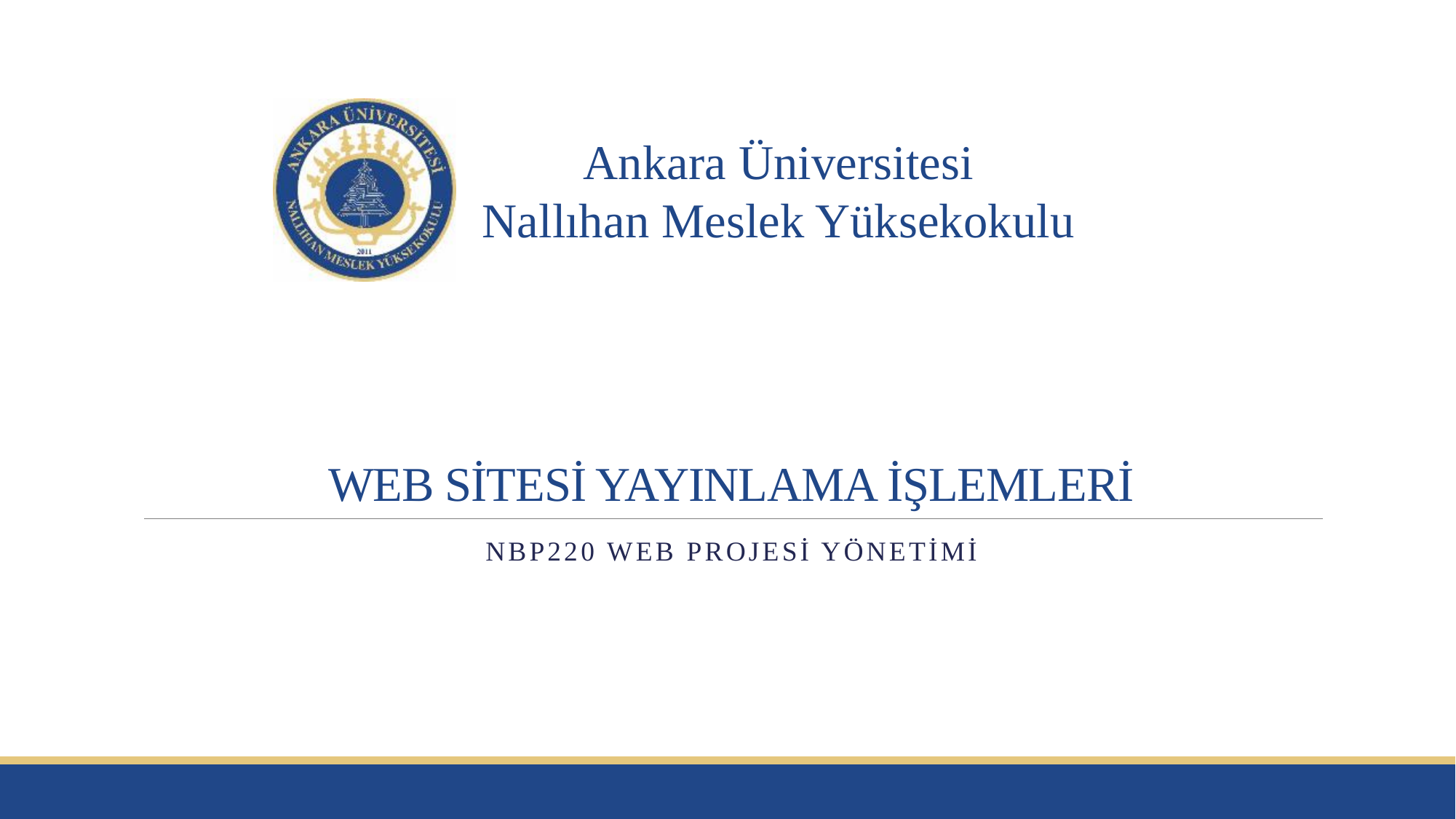

# WEB SİTESİ YAYINLAMA İŞLEMLERİ
Nbp220 web projesi yönetimi